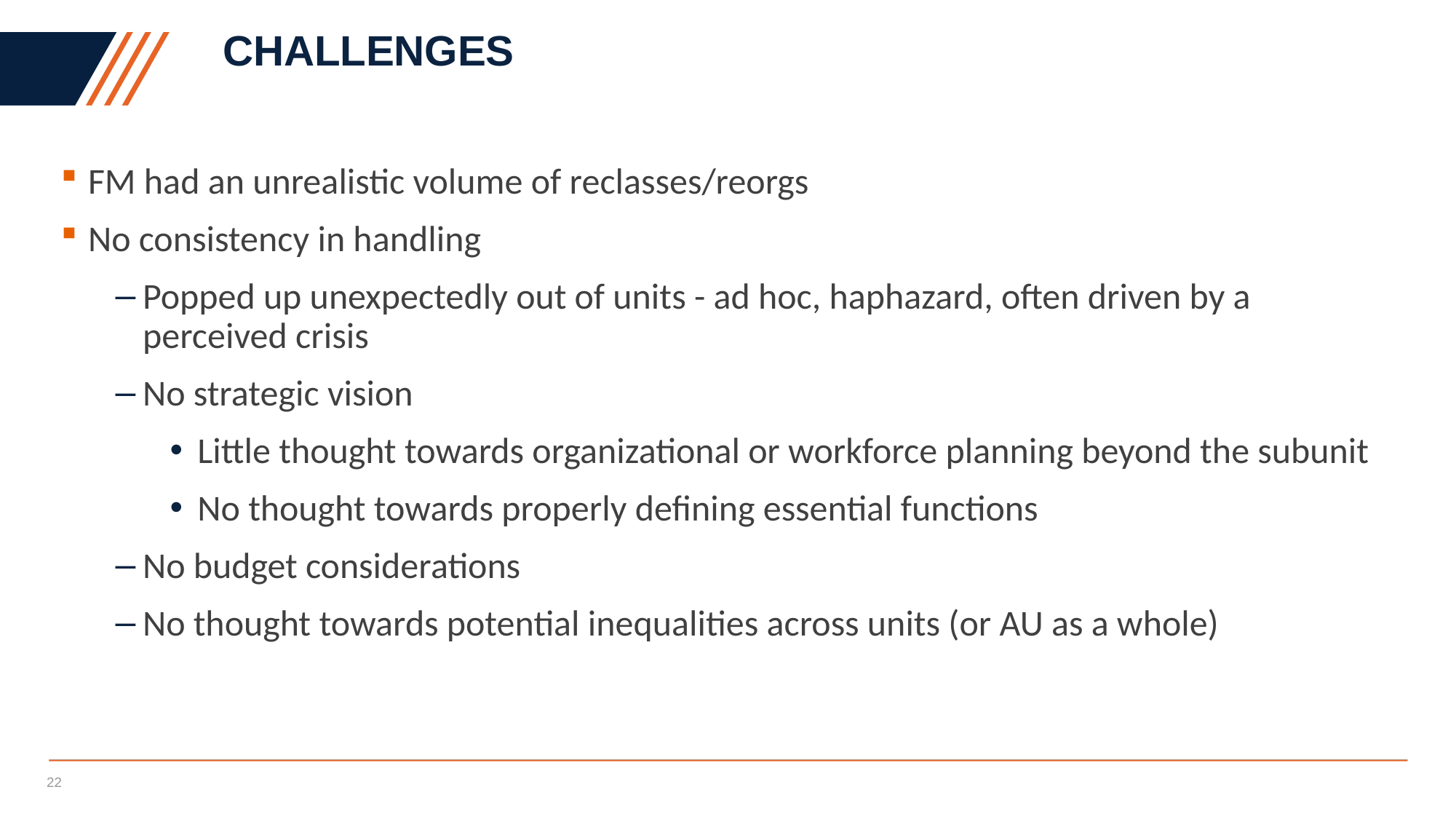

# Challenges
FM had an unrealistic volume of reclasses/reorgs
No consistency in handling
Popped up unexpectedly out of units - ad hoc, haphazard, often driven by a perceived crisis
No strategic vision
Little thought towards organizational or workforce planning beyond the subunit
No thought towards properly defining essential functions
No budget considerations
No thought towards potential inequalities across units (or AU as a whole)

22